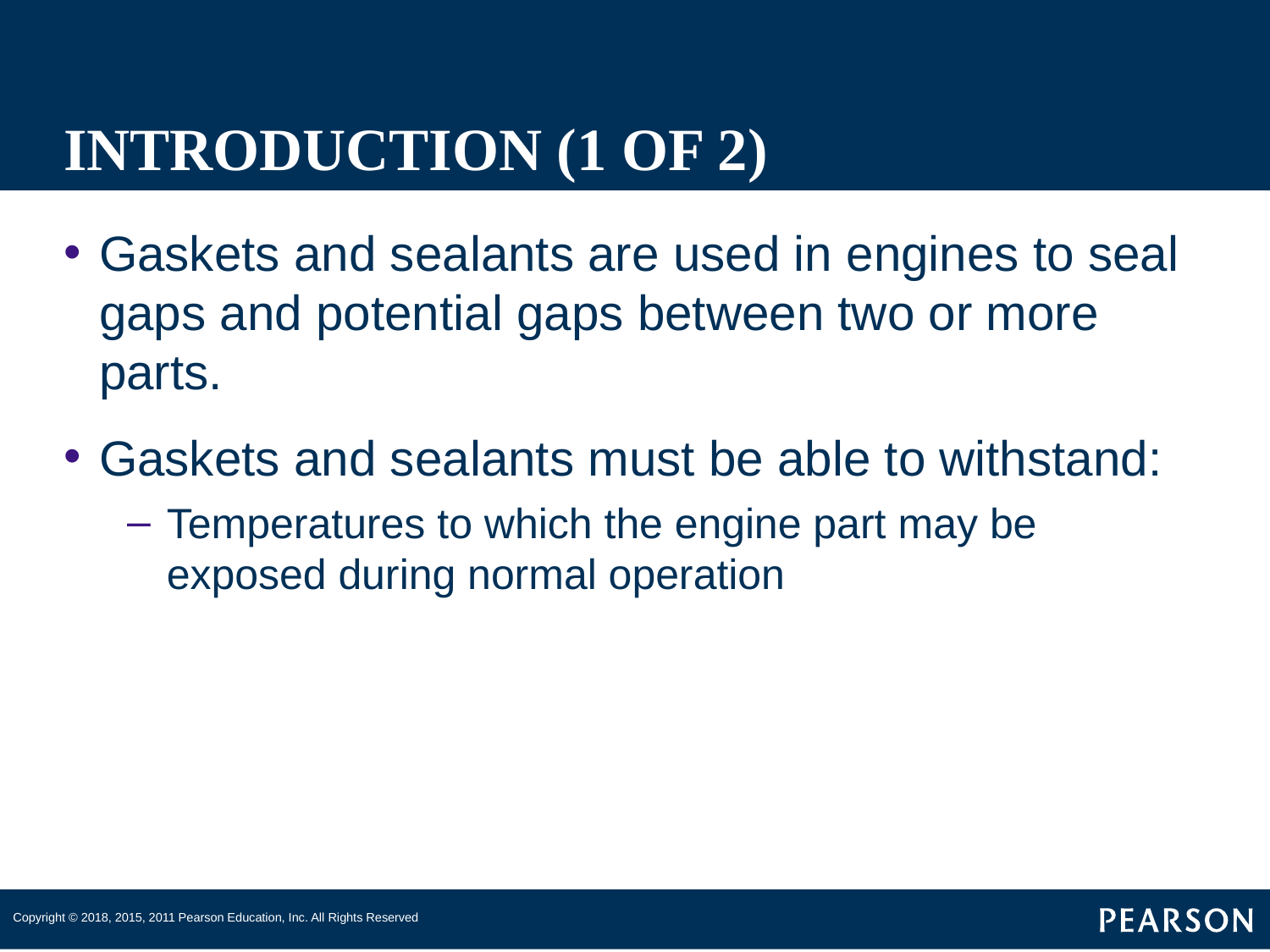

# INTRODUCTION (1 OF 2)
Gaskets and sealants are used in engines to seal gaps and potential gaps between two or more parts.
Gaskets and sealants must be able to withstand:
Temperatures to which the engine part may be exposed during normal operation